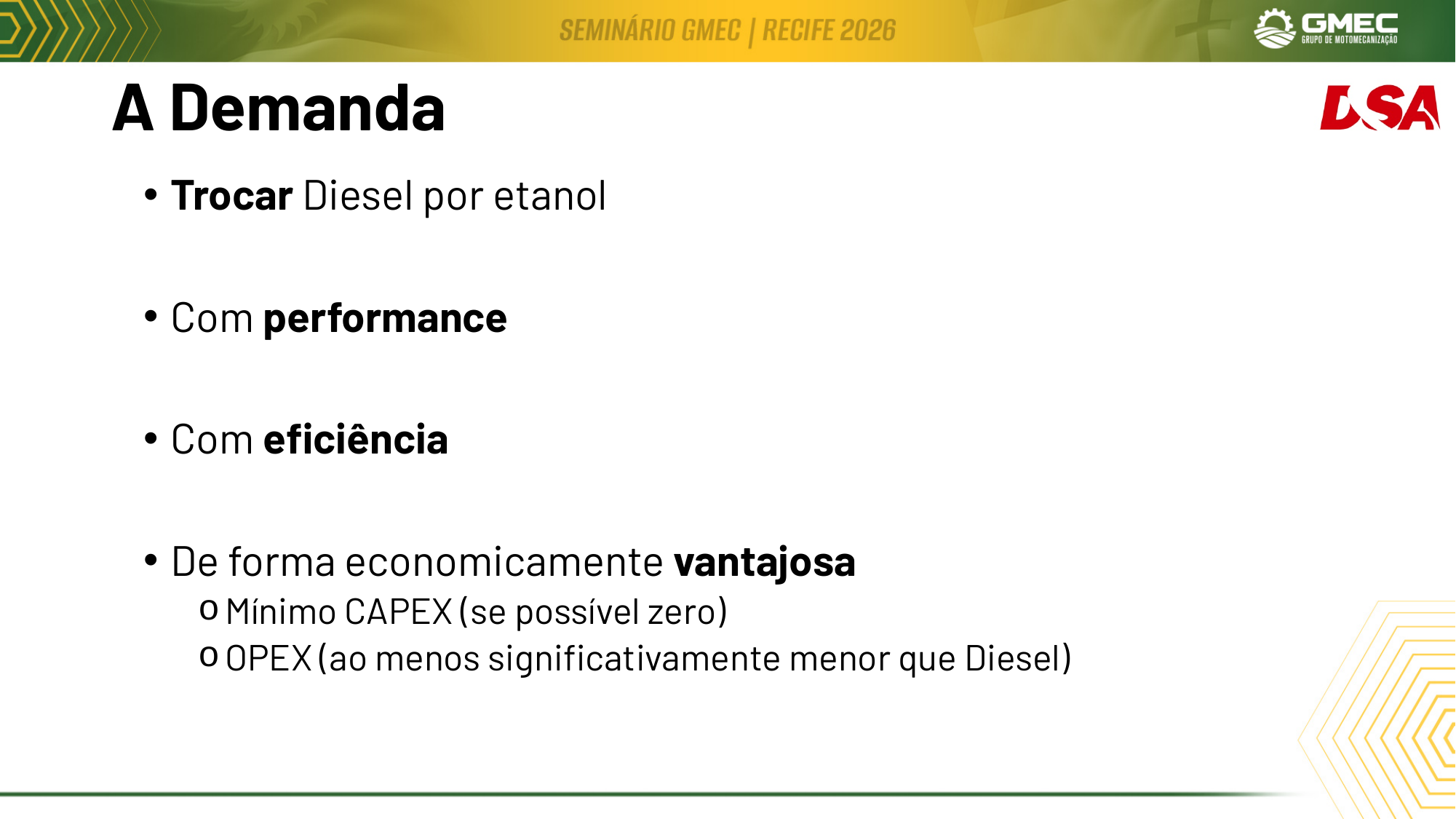

# A Demanda
Trocar Diesel por etanol

Com performance

Com eficiência

De forma economicamente vantajosa
Mínimo CAPEX (se possível zero)
OPEX (ao menos significativamente menor que Diesel)